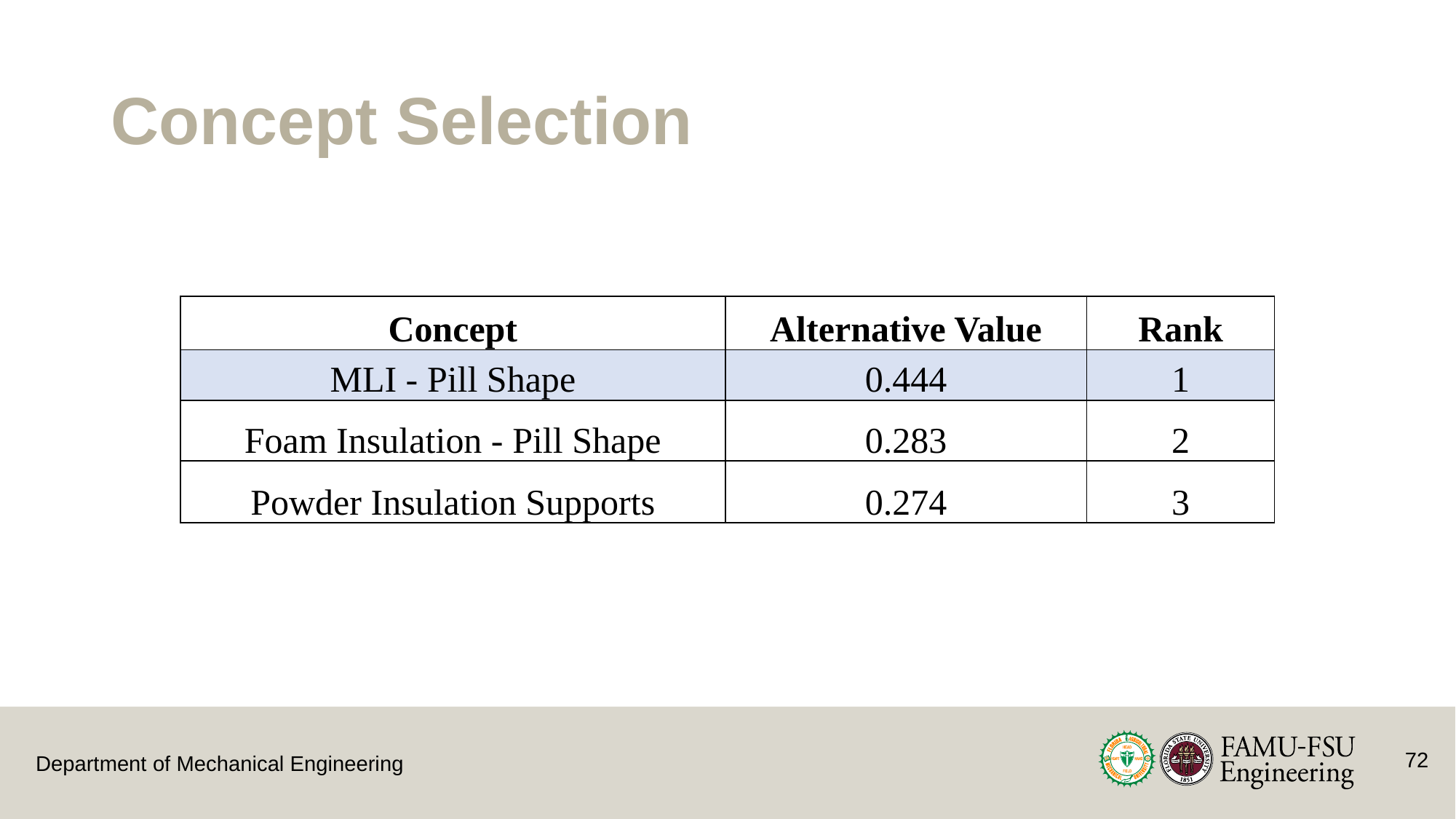

# Concept Selection
| Concept | Alternative Value | Rank |
| --- | --- | --- |
| MLI - Pill Shape | 0.444 | 1 |
| Foam Insulation - Pill Shape | 0.283 | 2 |
| Powder Insulation Supports | 0.274 | 3 |

72